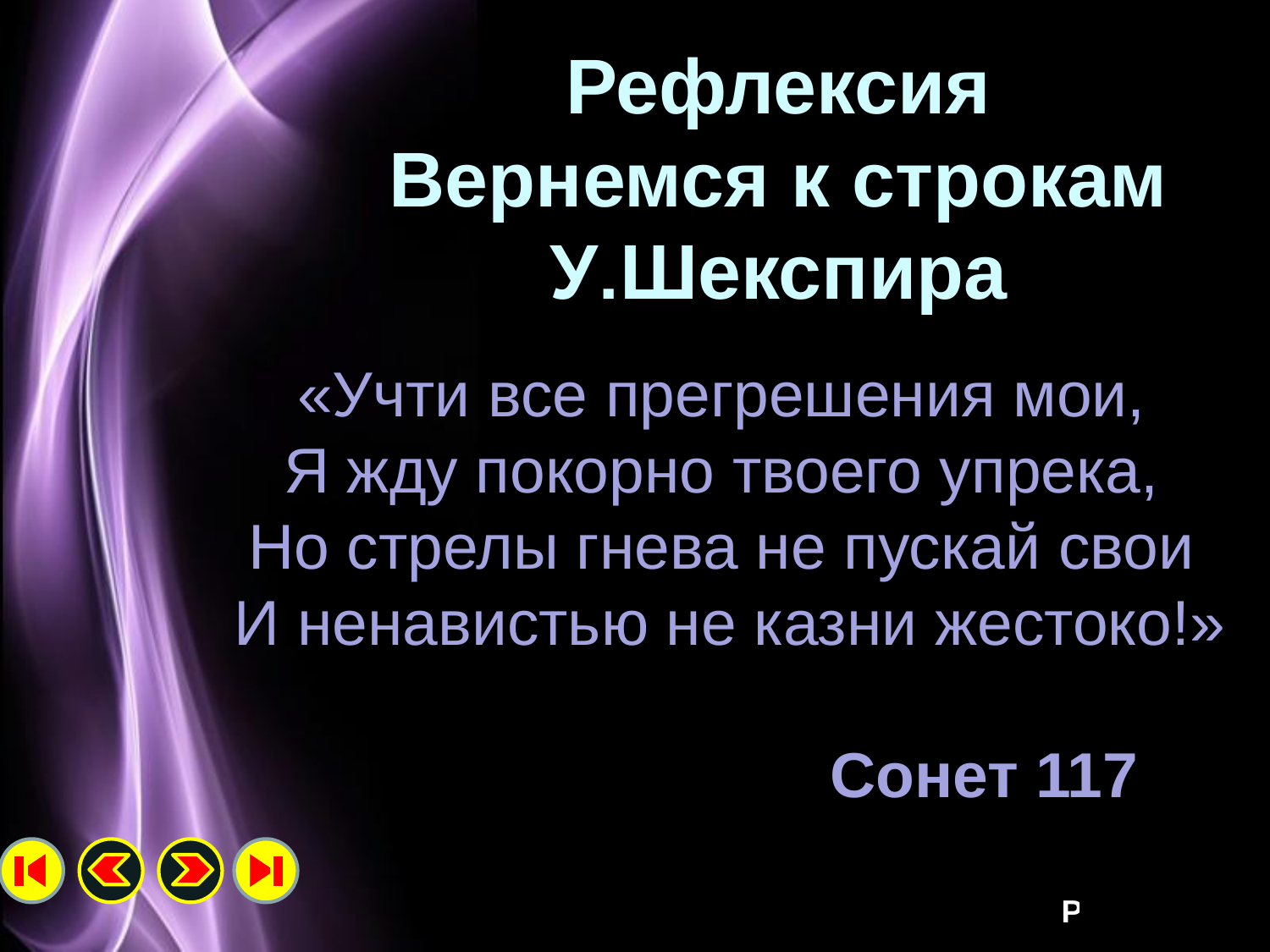

Рефлексия
Вернемся к строкам У.Шекспира
«Учти все прегрешения мои,
Я жду покорно твоего упрека,
Но стрелы гнева не пускай свои
И ненавистью не казни жестоко!»

				Сонет 117